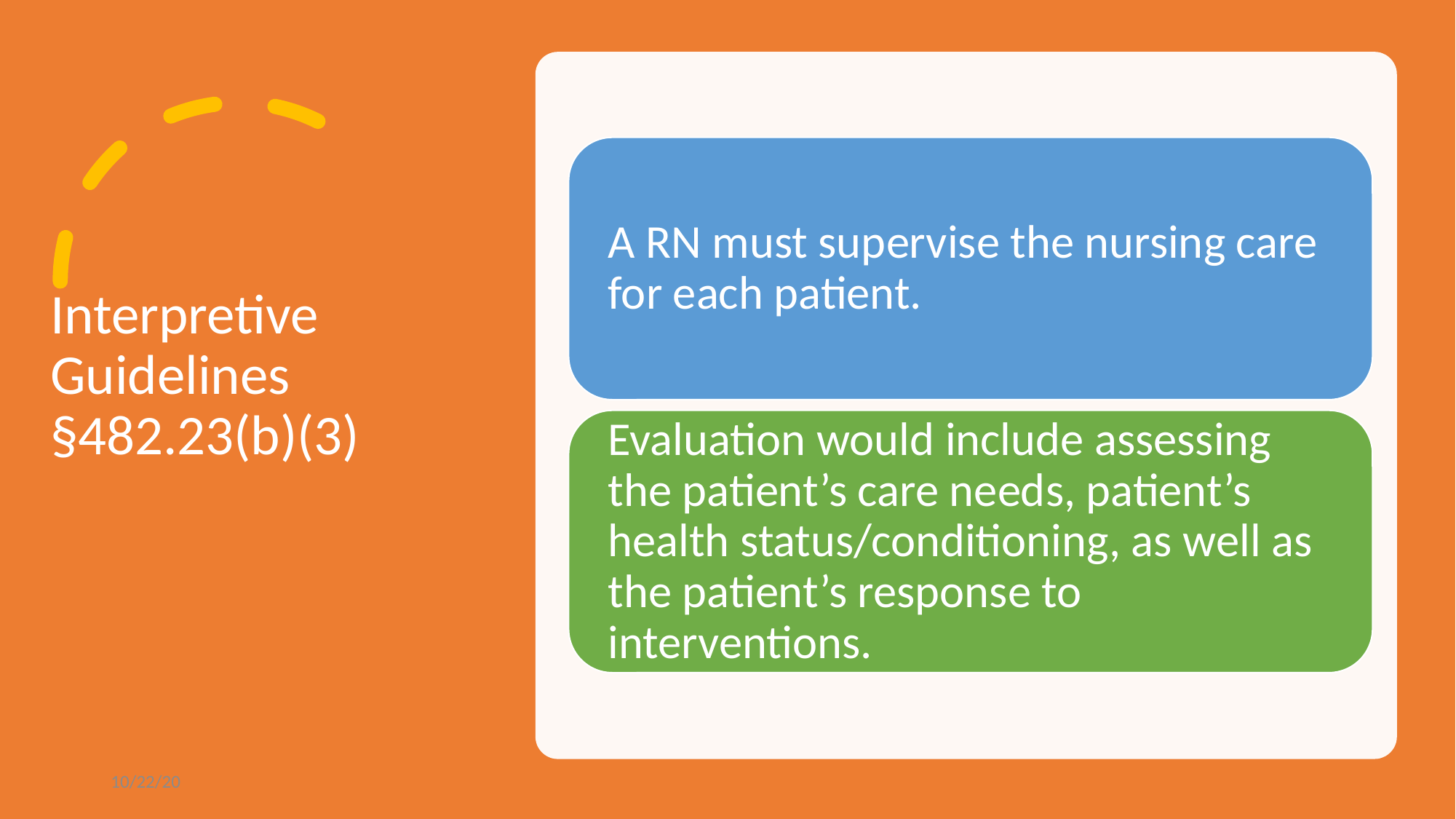

A RN must supervise the nursing care for each patient.
Evaluation would include assessing the patient’s care needs, patient’s health status/conditioning, as well as the patient’s response to interventions.
# Interpretive Guidelines §482.23(b)(3)

10/22/20
Rosale Lobo PhD, RN - Strategic Nursing Documentation